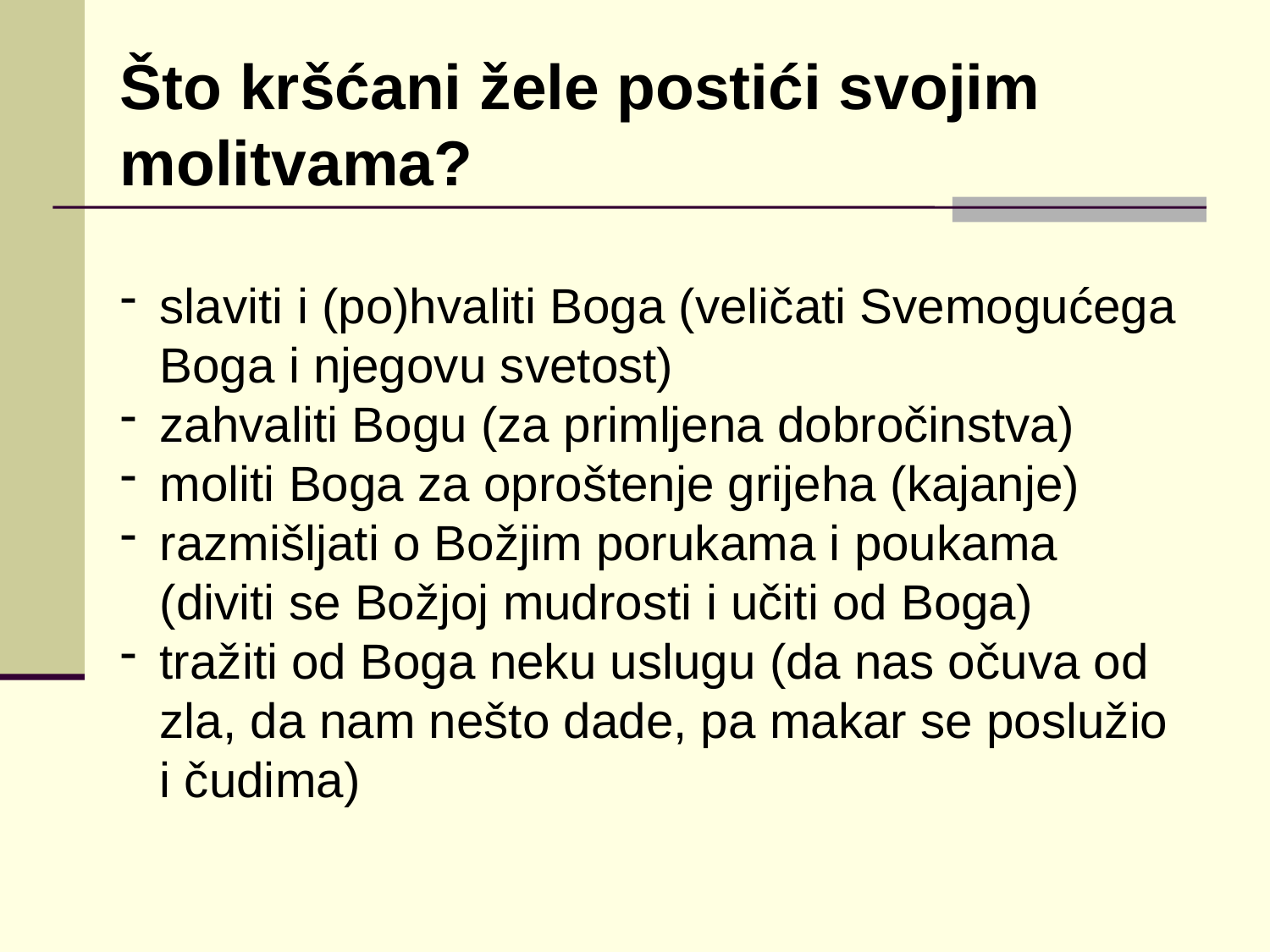

Što kršćani žele postići svojim molitvama?

slaviti i (po)hvaliti Boga (veličati Svemogućega Boga i njegovu svetost)
zahvaliti Bogu (za primljena dobročinstva)
moliti Boga za oproštenje grijeha (kajanje)
razmišljati o Božjim porukama i poukama (diviti se Božjoj mudrosti i učiti od Boga)
tražiti od Boga neku uslugu (da nas očuva od zla, da nam nešto dade, pa makar se poslužio i čudima)